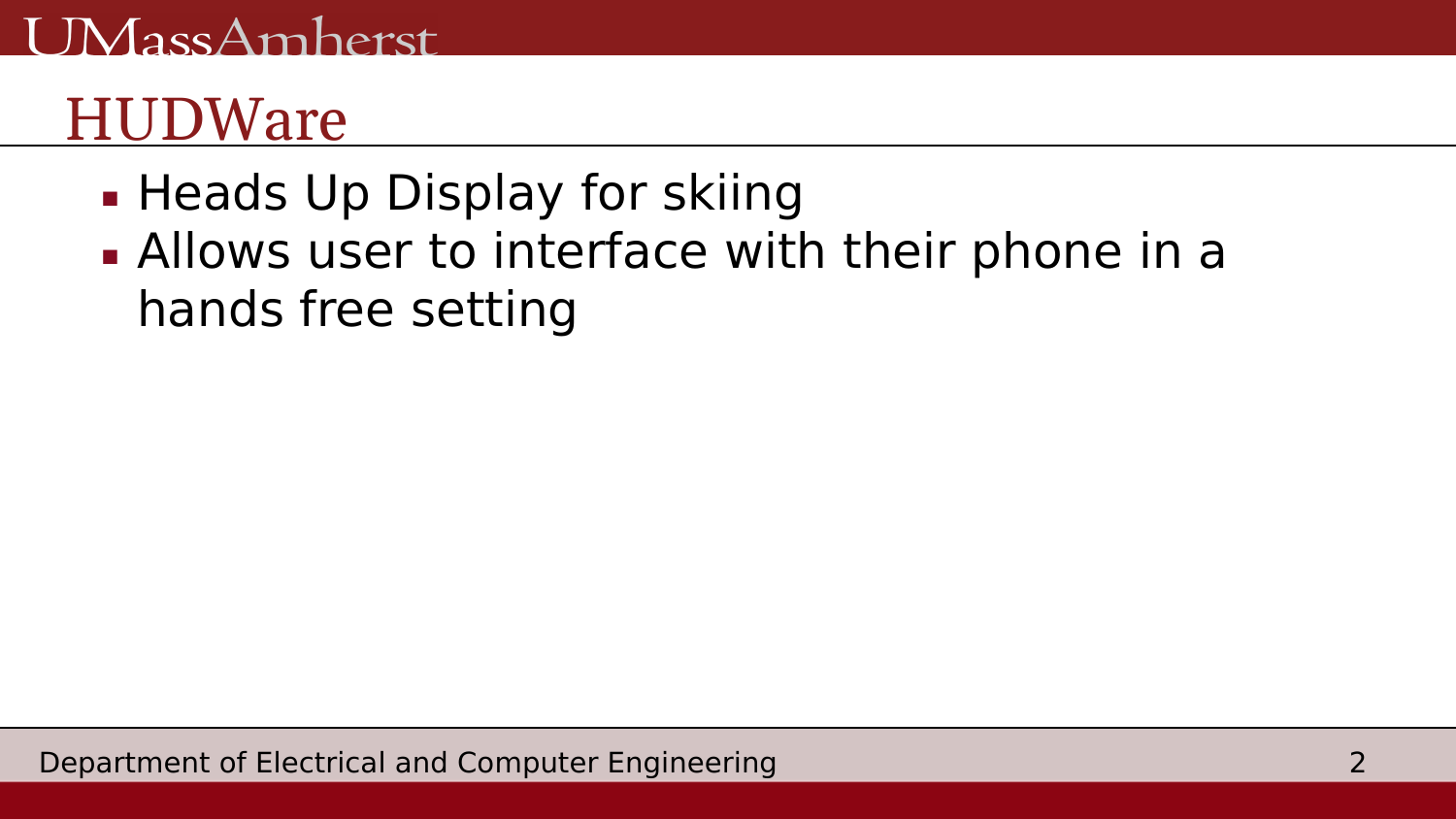

# HUDWare
Heads Up Display for skiing
Allows user to interface with their phone in a hands free setting